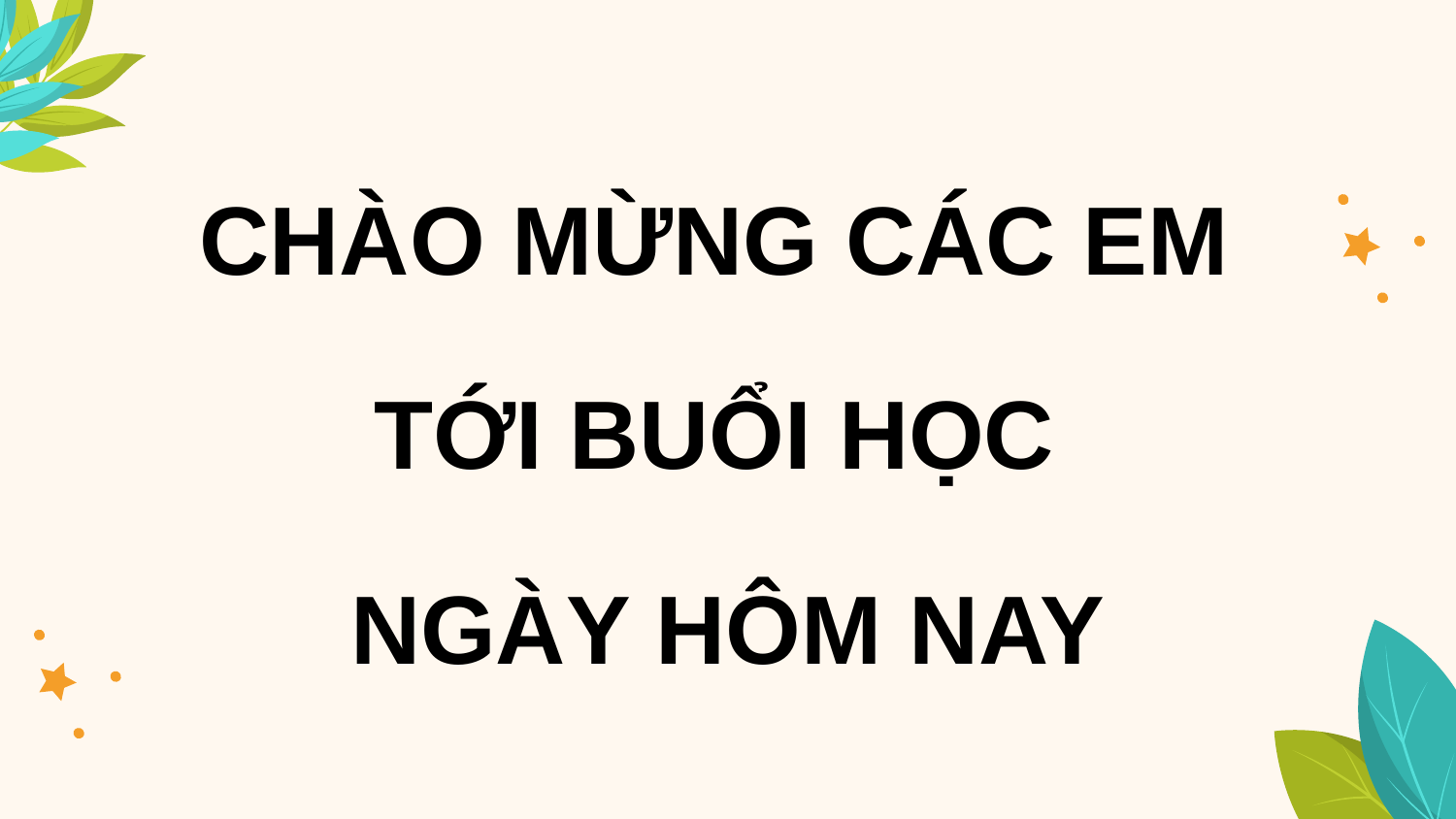

CHÀO MỪNG CÁC EM
TỚI BUỔI HỌC
NGÀY HÔM NAY